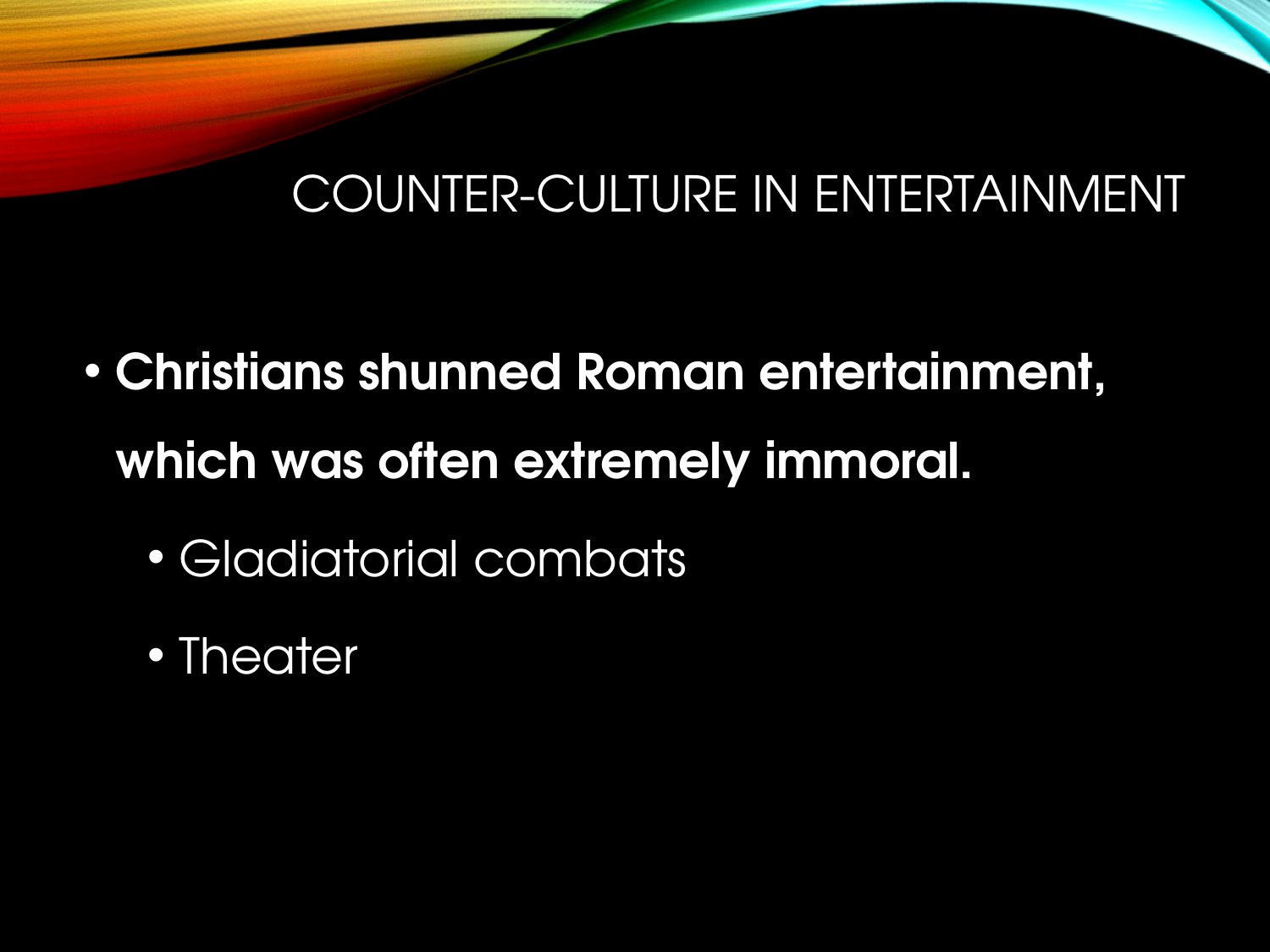

# Counter-culture in entertainment
Christians shunned Roman entertainment, which was often extremely immoral.
Gladiatorial combats
Theater